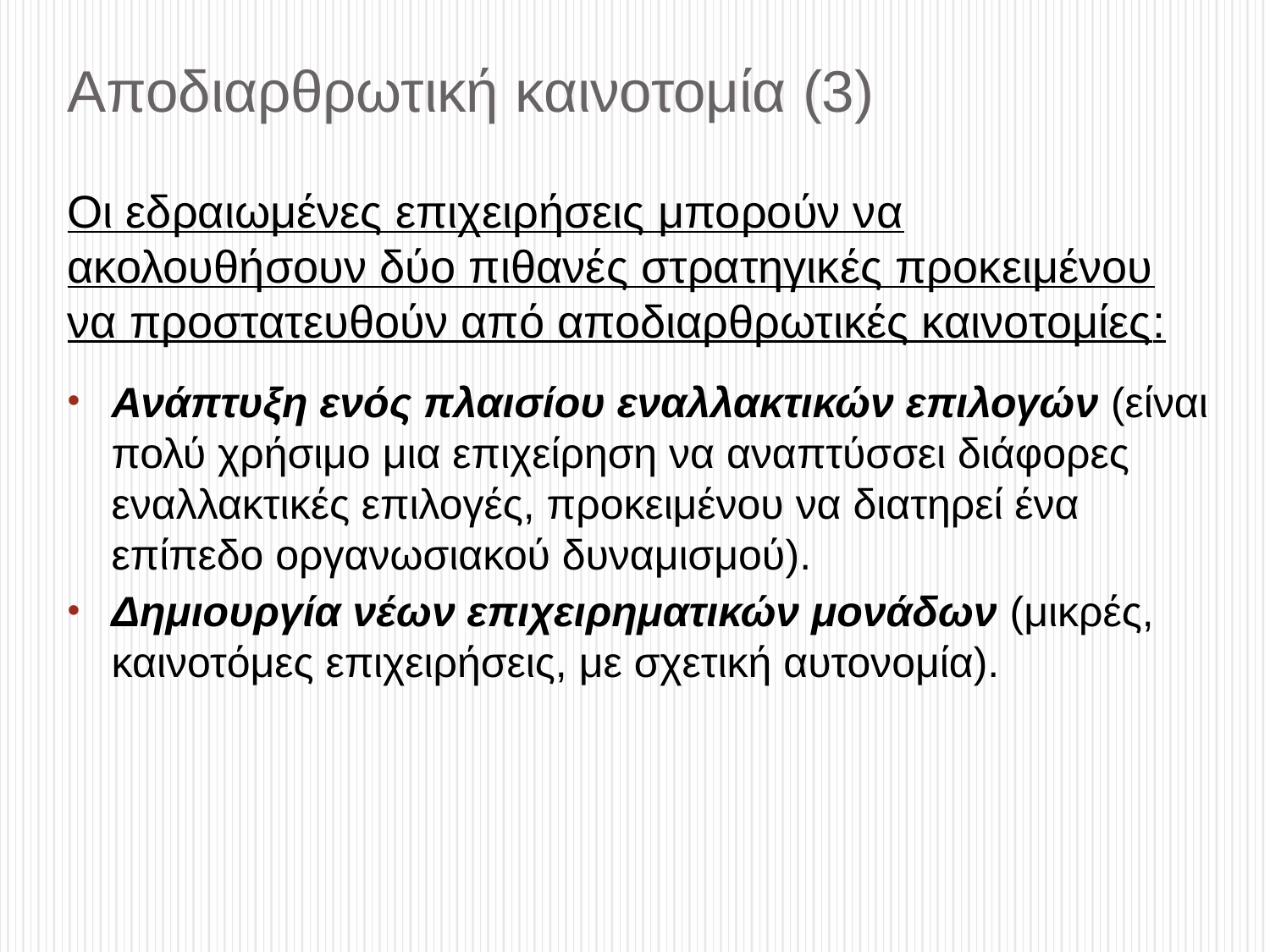

# Αποδιαρθρωτική καινοτομία (3)
Οι εδραιωμένες επιχειρήσεις μπορούν να ακολουθήσουν δύο πιθανές στρατηγικές προκειμένου να προστατευθούν από αποδιαρθρωτικές καινοτομίες:
Ανάπτυξη ενός πλαισίου εναλλακτικών επιλογών (είναι πολύ χρήσιμο μια επιχείρηση να αναπτύσσει διάφορες εναλλακτικές επιλογές, προκειμένου να διατηρεί ένα επίπεδο οργανωσιακού δυναμισμού).
Δημιουργία νέων επιχειρηματικών μονάδων (μικρές, καινοτόμες επιχειρήσεις, με σχετική αυτονομία).